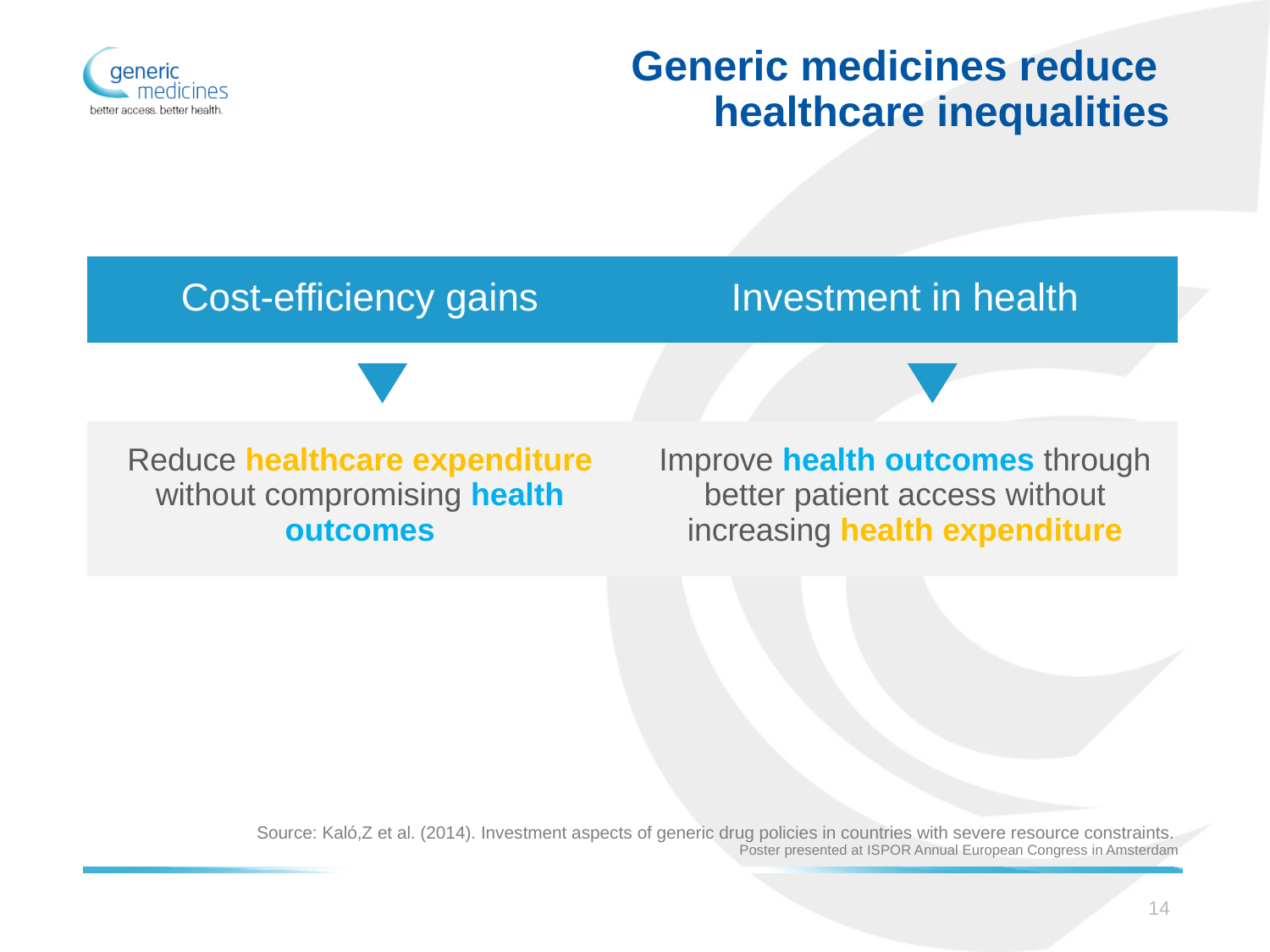

# Generic medicines reduce healthcare inequalities
| Cost-efficiency gains | Investment in health |
| --- | --- |

| Reduce healthcare expenditure without compromising health outcomes | Improve health outcomes through better patient access without increasing health expenditure |
| --- | --- |
Source: Kaló,Z et al. (2014). Investment aspects of generic drug policies in countries with severe resource constraints.
Poster presented at ISPOR Annual European Congress in Amsterdam
14